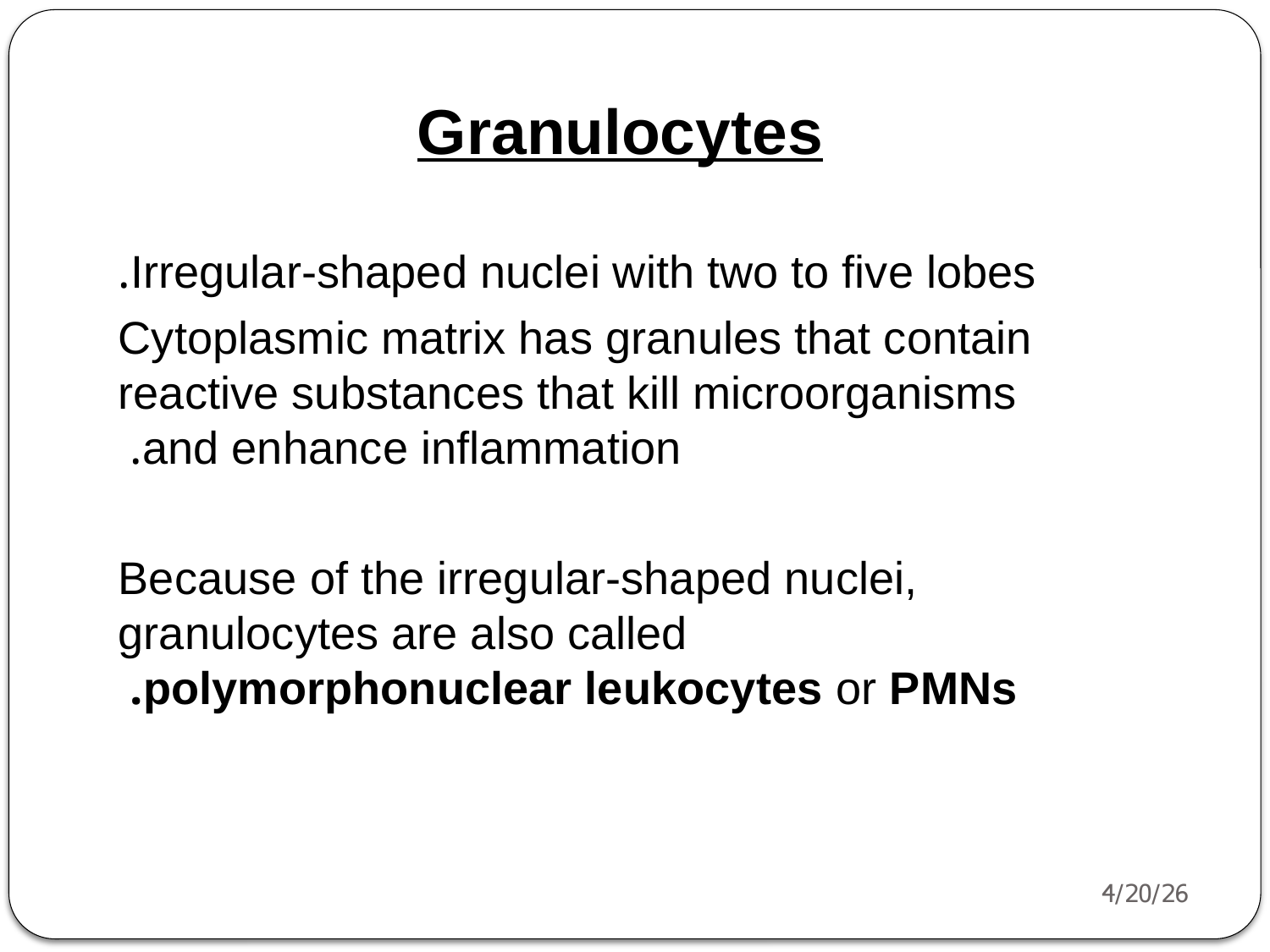

Granulocytes

Irregular-shaped nuclei with two to five lobes.
Cytoplasmic matrix has granules that contain reactive substances that kill microorganisms and enhance inflammation.

Because of the irregular-shaped nuclei, granulocytes are also called polymorphonuclear leukocytes or PMNs.

4/20/26